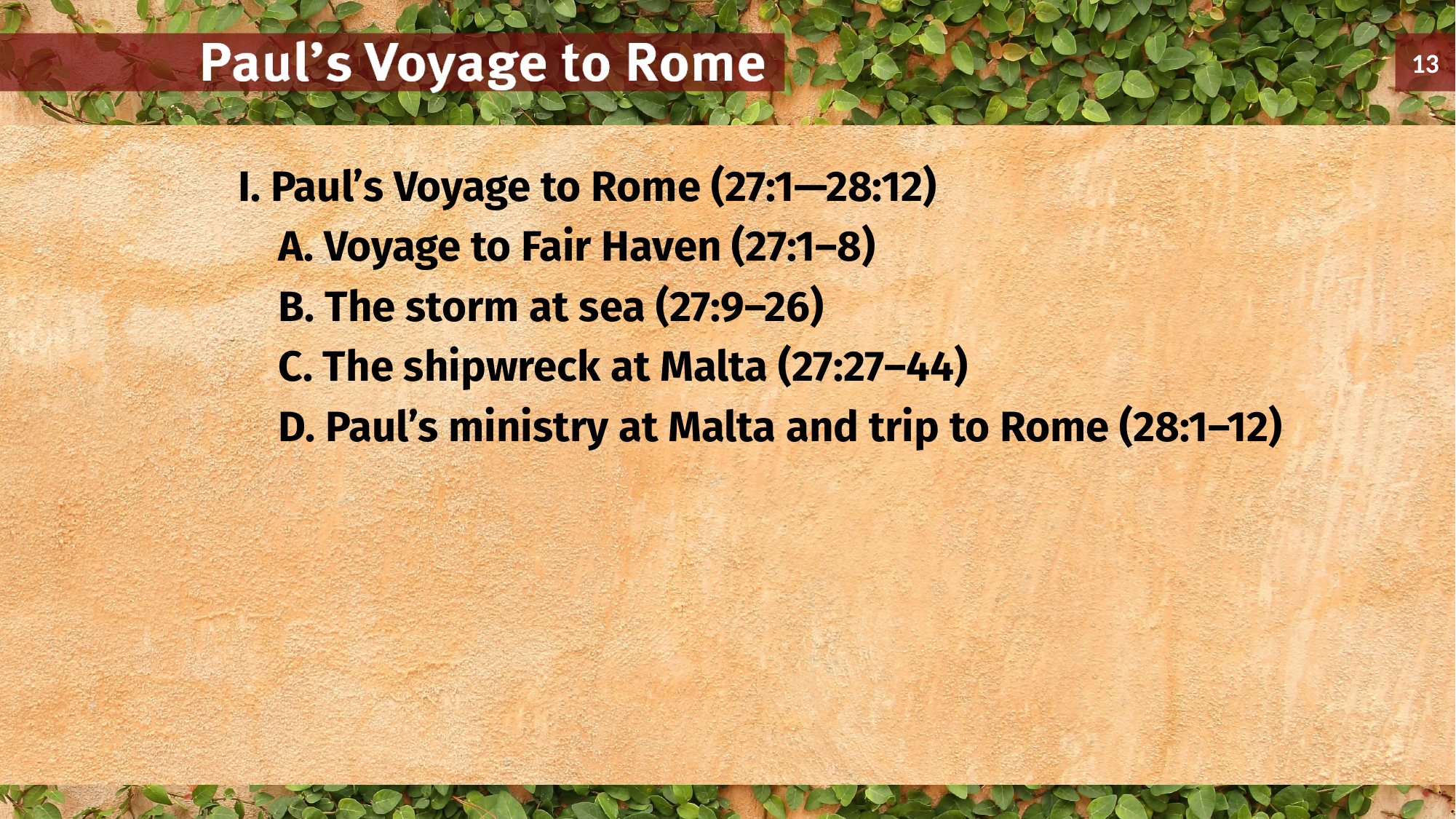

I. Paul’s Voyage to Rome (27:1—28:12)
	A. Voyage to Fair Haven (27:1–8)
	B. The storm at sea (27:9–26)
	C. The shipwreck at Malta (27:27–44)
	D. Paul’s ministry at Malta and trip to Rome (28:1–12)